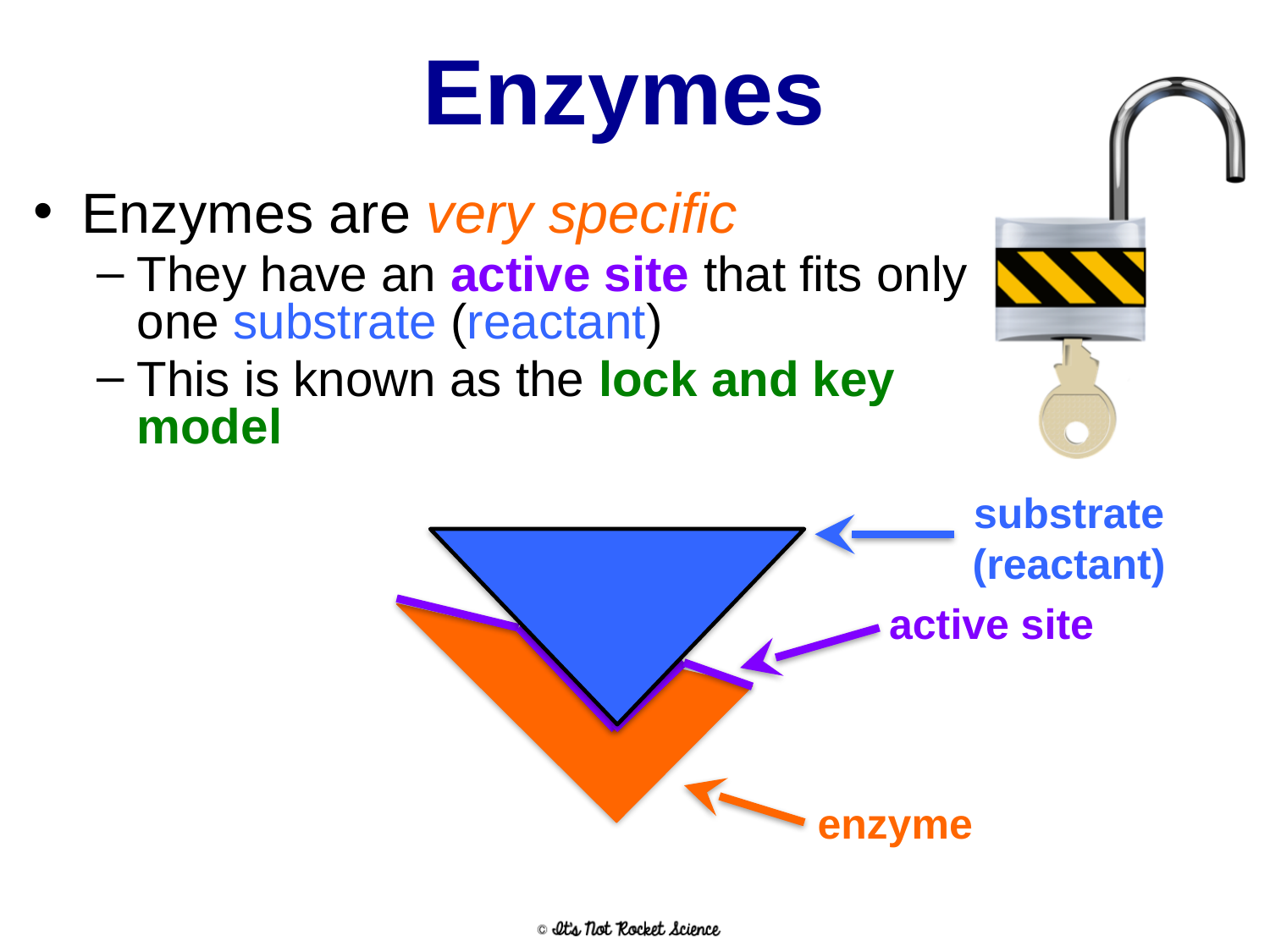

Enzymes

Enzymes are very specific
They have an active site that fits only one substrate (reactant)
This is known as the lock and key model
substrate
(reactant)

active site
enzyme